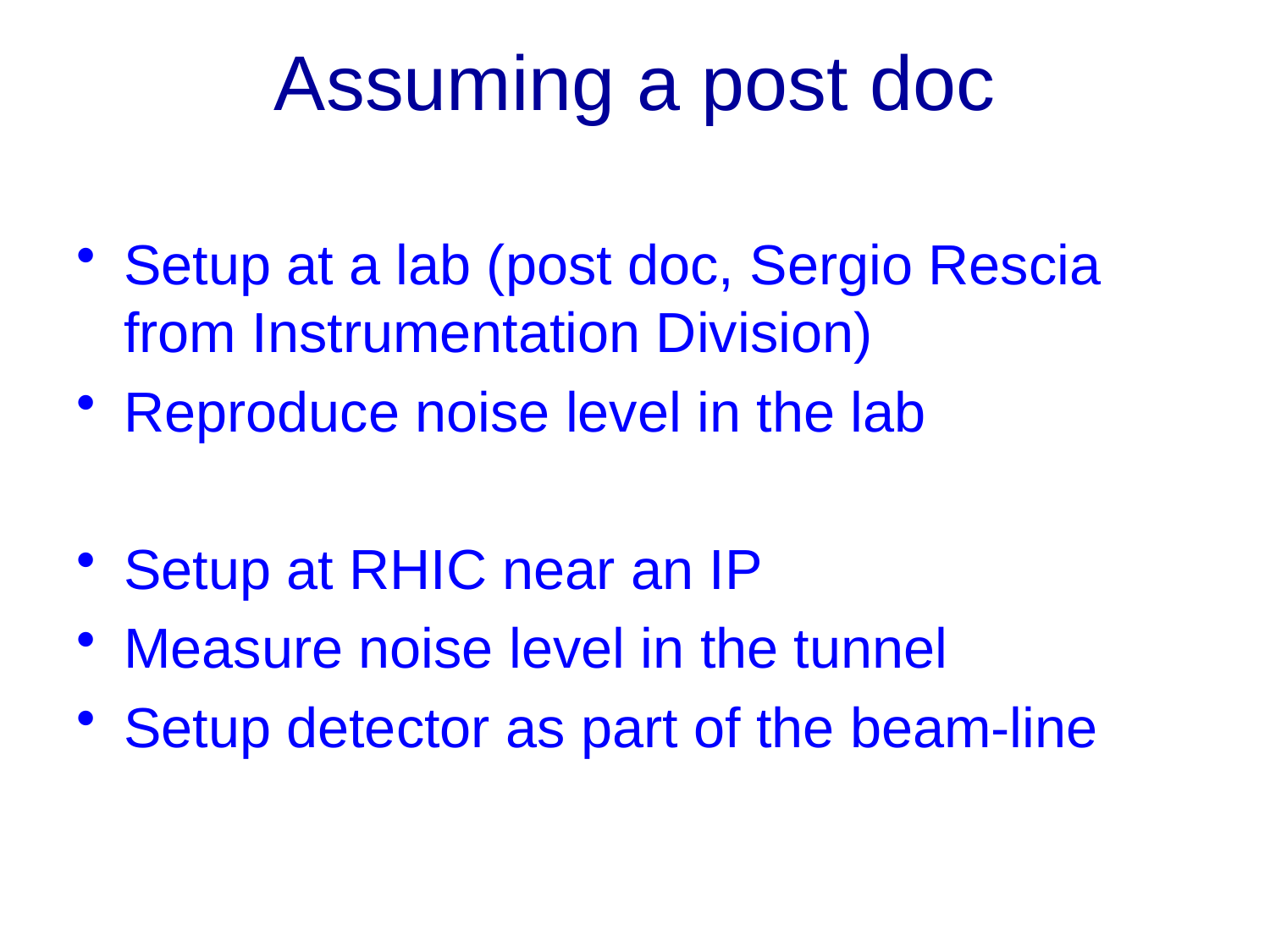

# Assuming a post doc
Setup at a lab (post doc, Sergio Rescia from Instrumentation Division)
Reproduce noise level in the lab

Setup at RHIC near an IP
Measure noise level in the tunnel
Setup detector as part of the beam-line